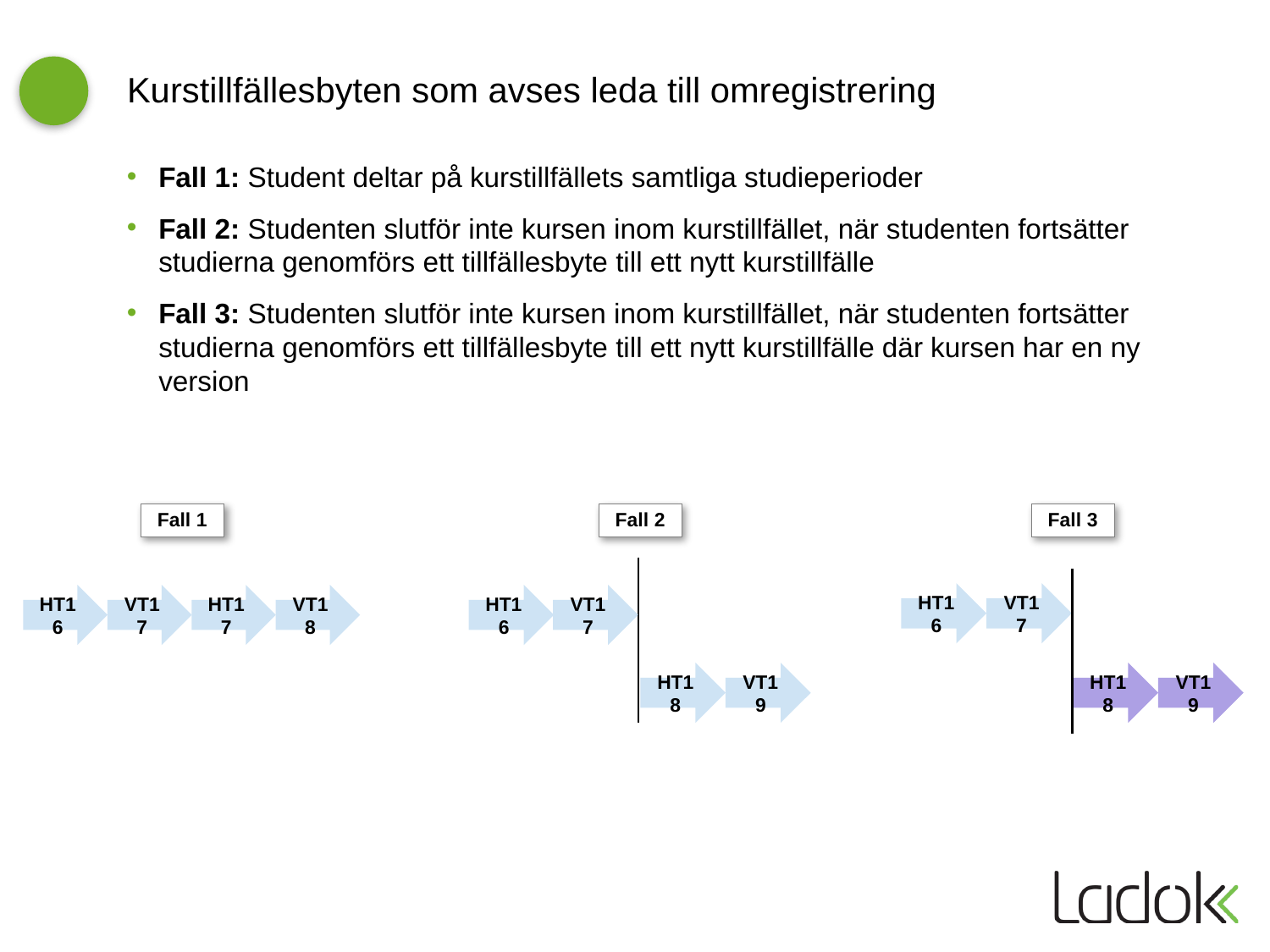

# Kurstillfällesbyten som avses leda till omregistrering

Fall 1: Student deltar på kurstillfällets samtliga studieperioder
Fall 2: Studenten slutför inte kursen inom kurstillfället, när studenten fortsätter studierna genomförs ett tillfällesbyte till ett nytt kurstillfälle
Fall 3: Studenten slutför inte kursen inom kurstillfället, när studenten fortsätter studierna genomförs ett tillfällesbyte till ett nytt kurstillfälle där kursen har en ny version
Fall 1
Fall 2
Fall 3
HT16
VT17
HT16
VT17
HT16
VT17
HT17
VT18
HT18
VT19
HT18
VT19